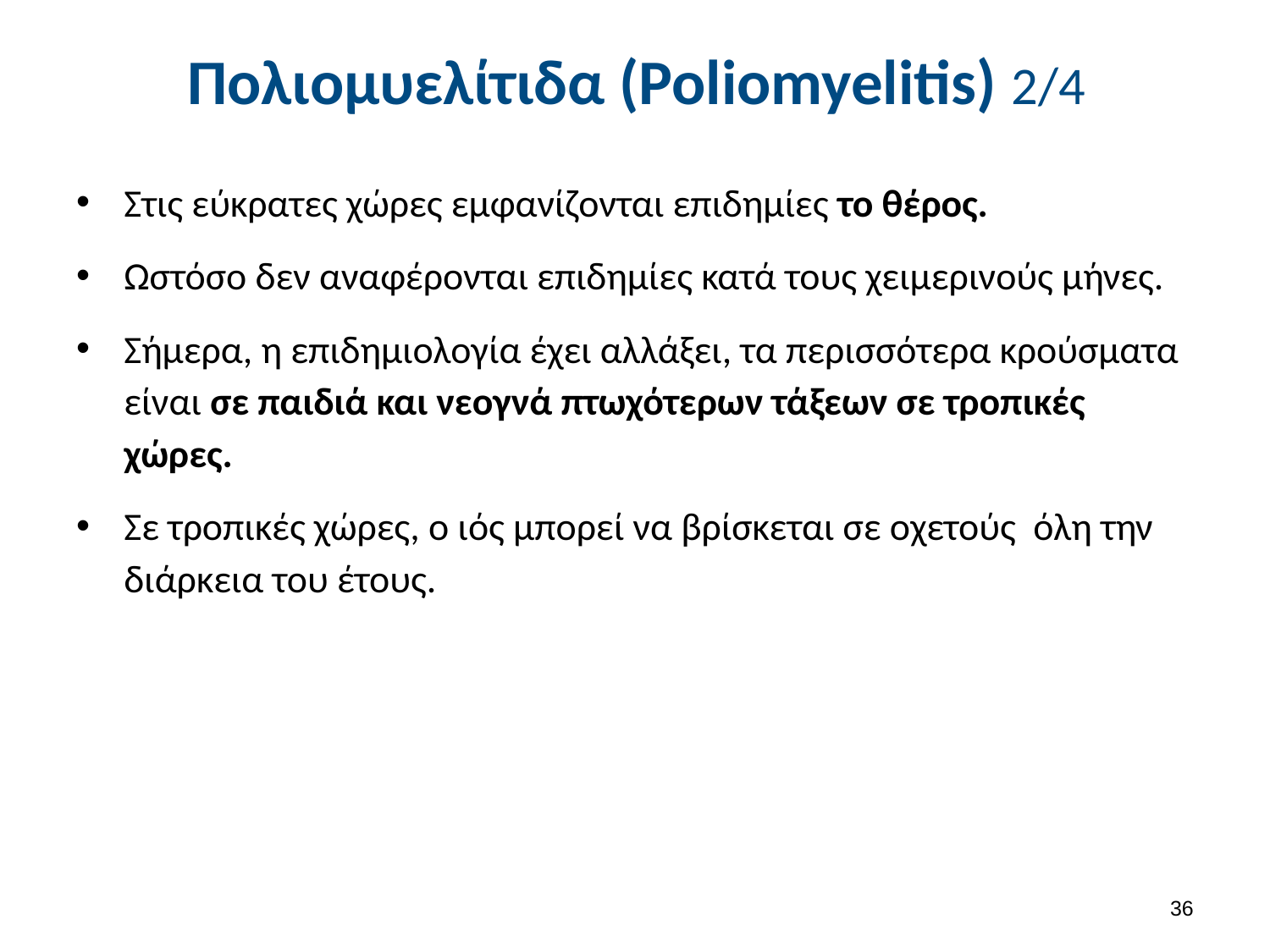

# Πολιομυελίτιδα (Poliomyelitis) 2/4
Στις εύκρατες χώρες εμφανίζονται επιδημίες το θέρος.
Ωστόσο δεν αναφέρονται επιδημίες κατά τους χειμερινούς μήνες.
Σήμερα, η επιδημιολογία έχει αλλάξει, τα περισσότερα κρούσματα είναι σε παιδιά και νεογνά πτωχότερων τάξεων σε τροπικές χώρες.
Σε τροπικές χώρες, ο ιός μπορεί να βρίσκεται σε οχετούς  όλη την διάρκεια του έτους.
36